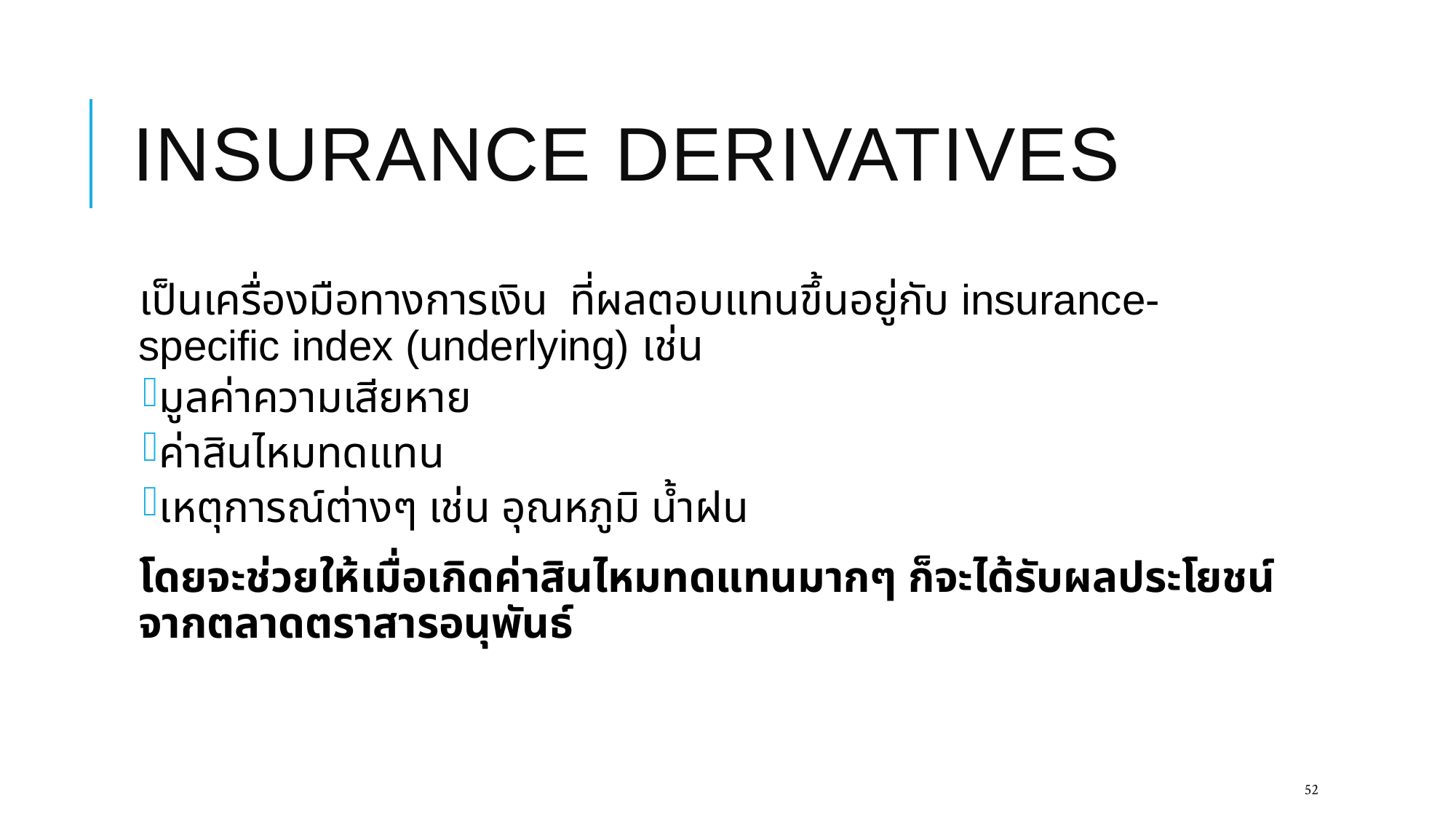

# Insurance Derivatives
เป็นเครื่องมือทางการเงิน  ที่ผลตอบแทนขึ้นอยู่กับ insurance-specific index (underlying) เช่น
มูลค่าความเสียหาย
ค่าสินไหมทดแทน
เหตุการณ์ต่างๆ เช่น อุณหภูมิ น้ำฝน
โดยจะช่วยให้เมื่อเกิดค่าสินไหมทดแทนมากๆ ก็จะได้รับผลประโยชน์จากตลาดตราสารอนุพันธ์

52